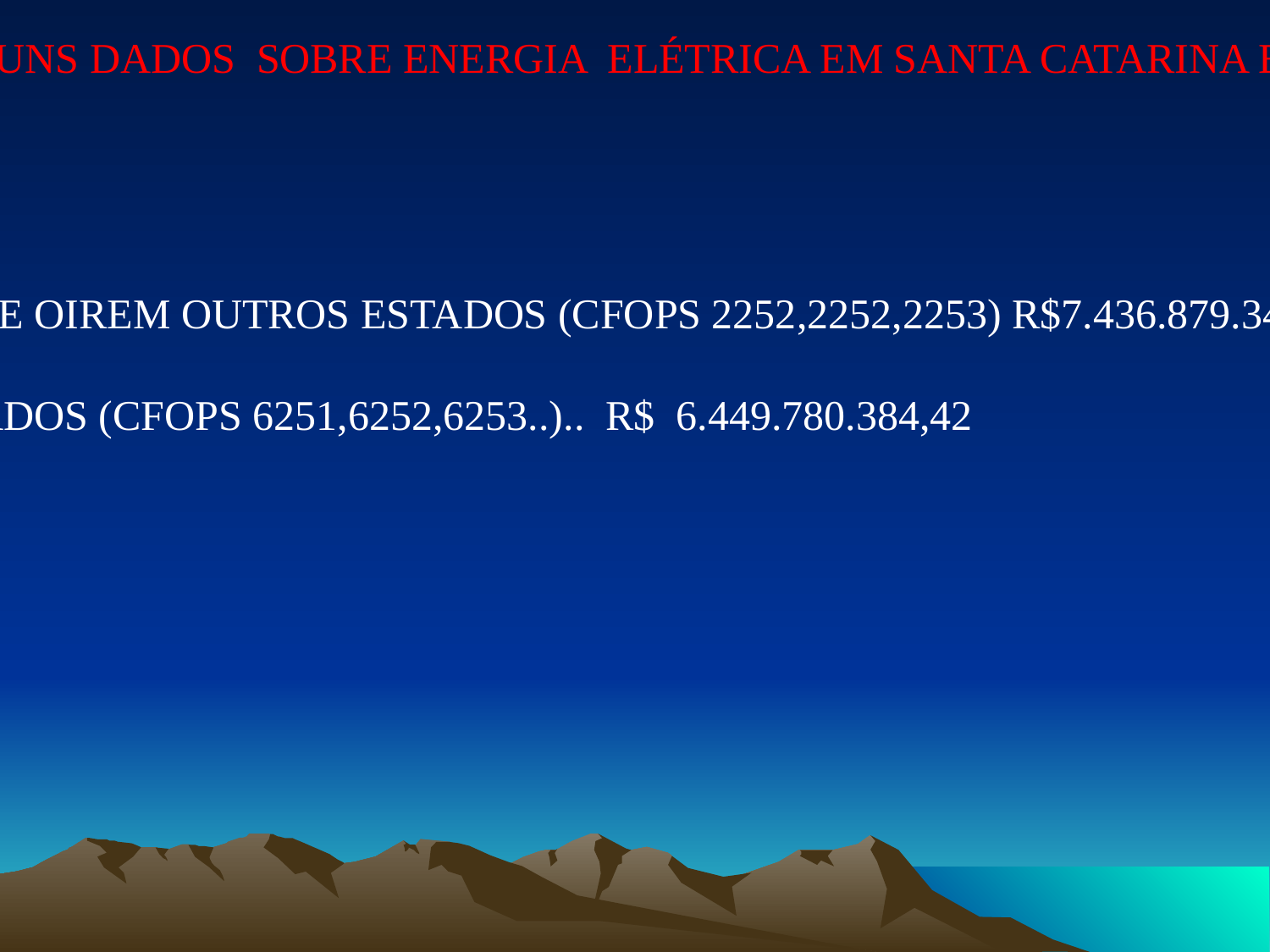

ALGUNS DADOS  SOBRE ENERGIA  ELÉTRICA EM SANTA CATARINA EM 2015

.
ENTRADA  DE ENEGIA  ELÉTRICA MERCADO LIVRE OIREM OUTROS ESTADOS (CFOPS 2252,2252,2253) R$7.436.879.348,00.  GERA  50% DE  VA, OU SEJA......  R$.3.718.439.000,00

SAÍDA DE ENEGIA  ELÉTRICA PARA OUTROS  ESTADOS (CFOPS 6251,6252,6253..)..  R$  6.449.780.384,42
.